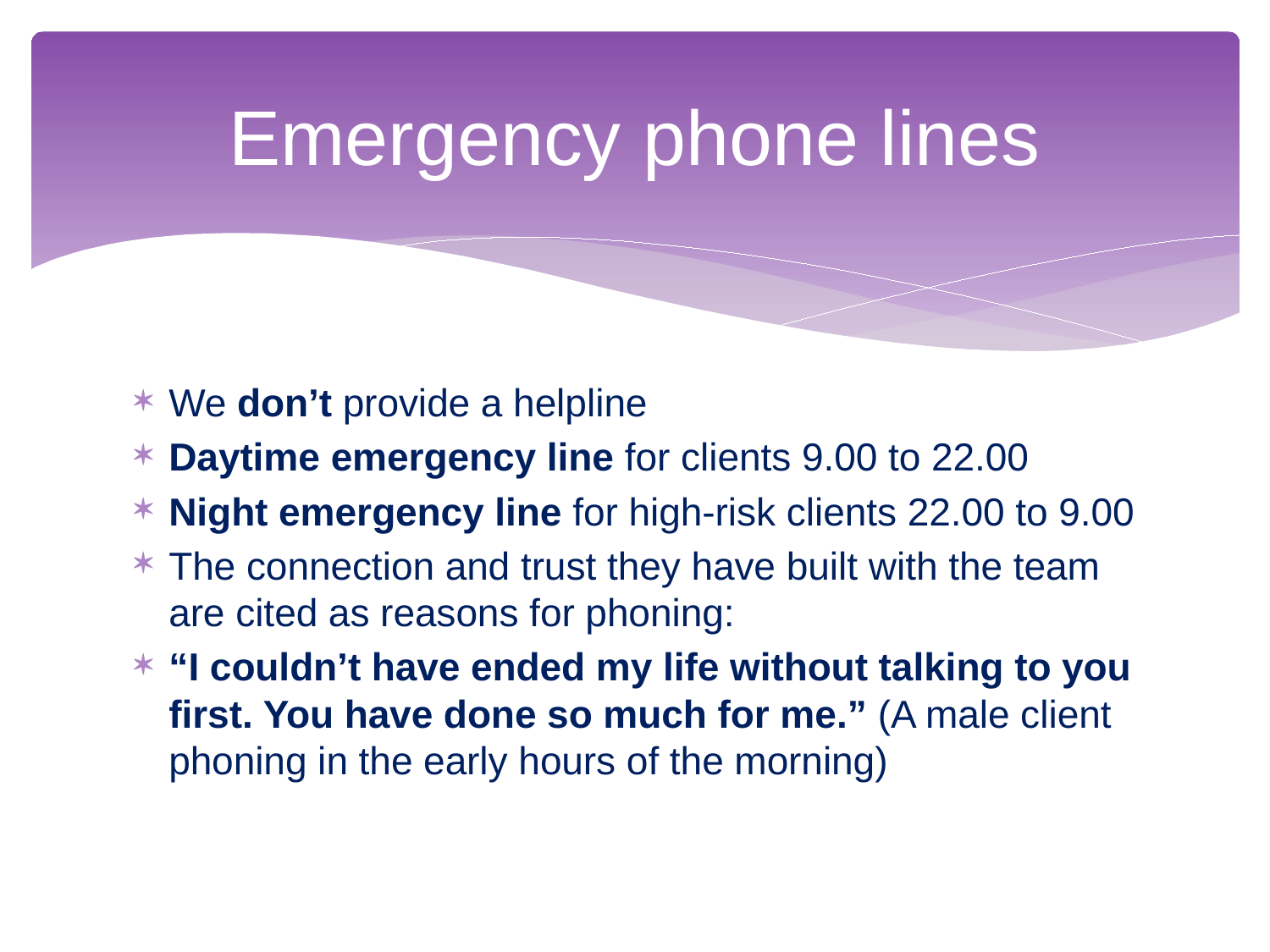

# Emergency phone lines
We don’t provide a helpline
Daytime emergency line for clients 9.00 to 22.00
Night emergency line for high-risk clients 22.00 to 9.00
The connection and trust they have built with the team are cited as reasons for phoning:
“I couldn’t have ended my life without talking to you first. You have done so much for me.” (A male client phoning in the early hours of the morning)